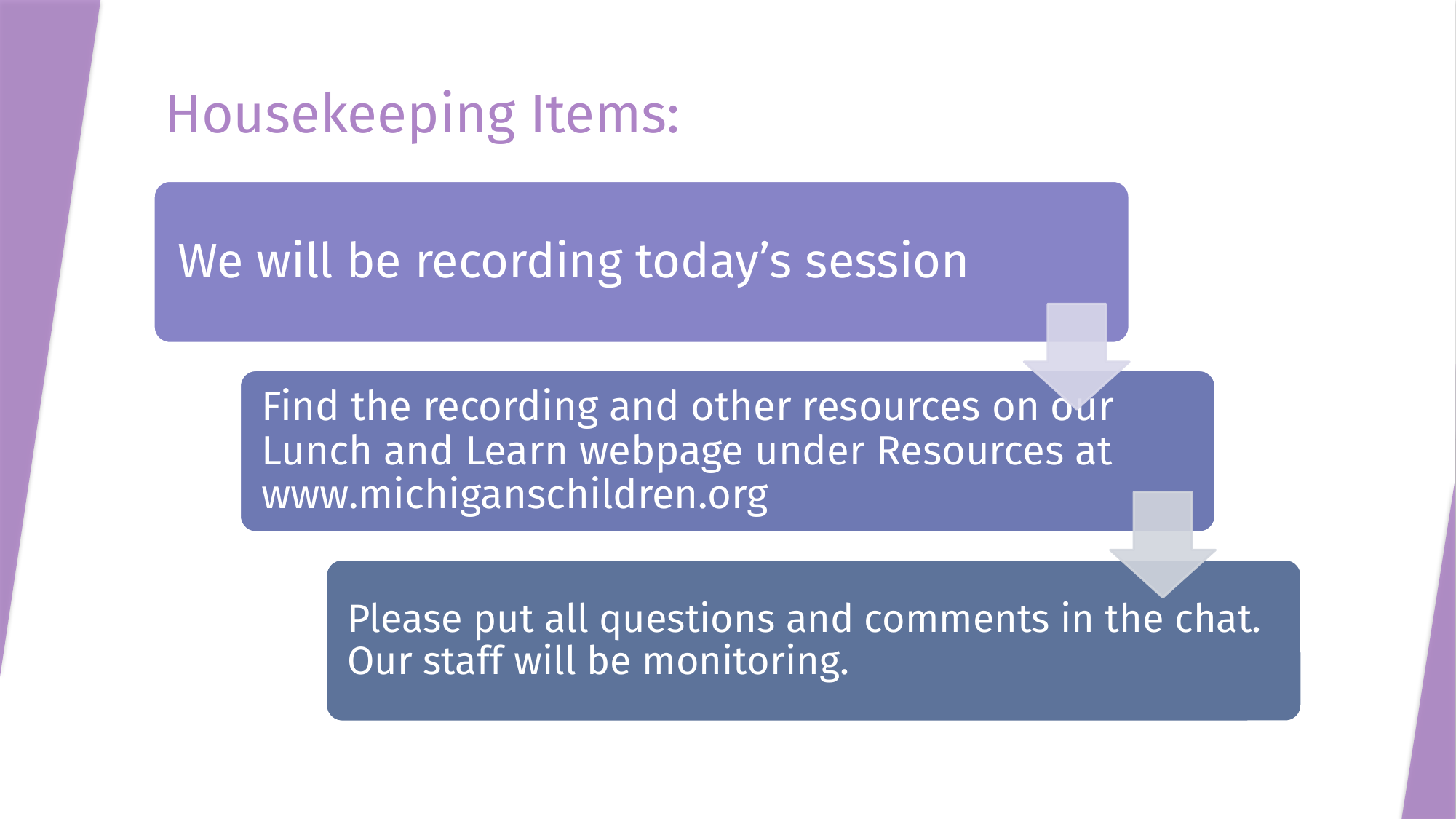

# Housekeeping Items:
We will be recording today’s session
Find the recording and other resources on our Lunch and Learn webpage under Resources at www.michiganschildren.org
Please put all questions and comments in the chat. Our staff will be monitoring.